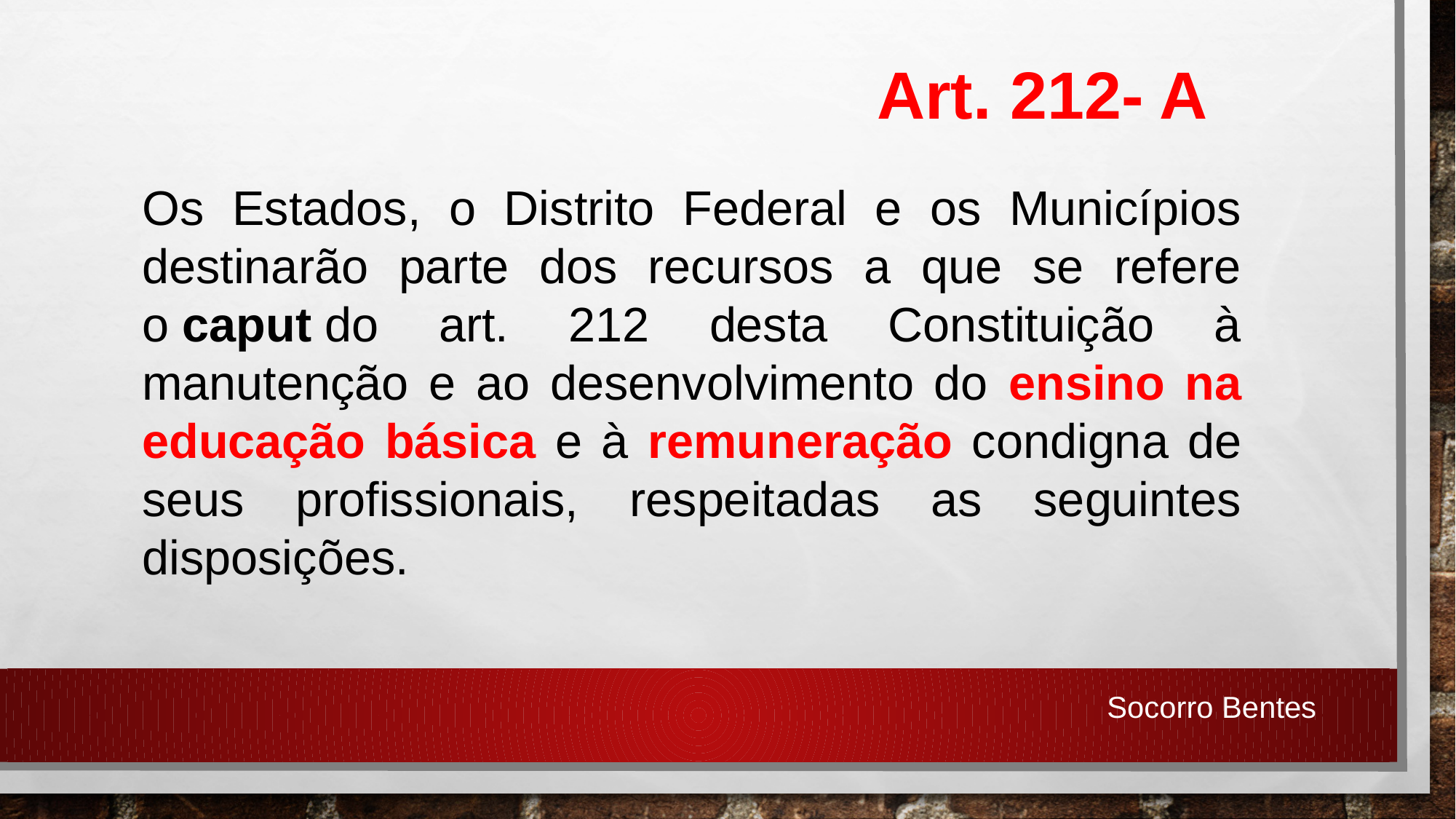

Art. 212- A
Os Estados, o Distrito Federal e os Municípios destinarão parte dos recursos a que se refere o caput do art. 212 desta Constituição à manutenção e ao desenvolvimento do ensino na educação básica e à remuneração condigna de seus profissionais, respeitadas as seguintes disposições.
Socorro Bentes